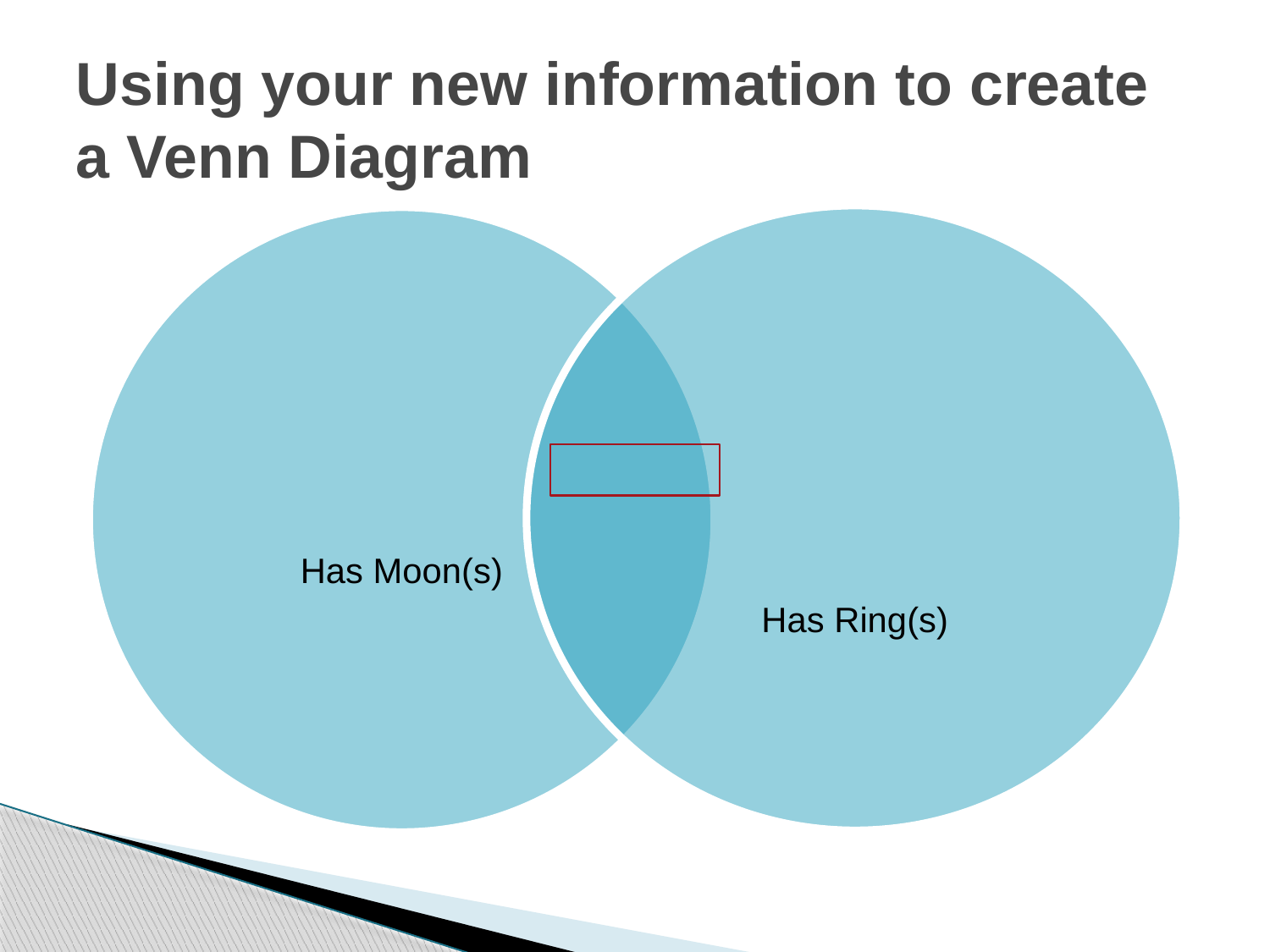

# Using your new information to create a Venn Diagram

Has Moon(s)

Has Ring(s)